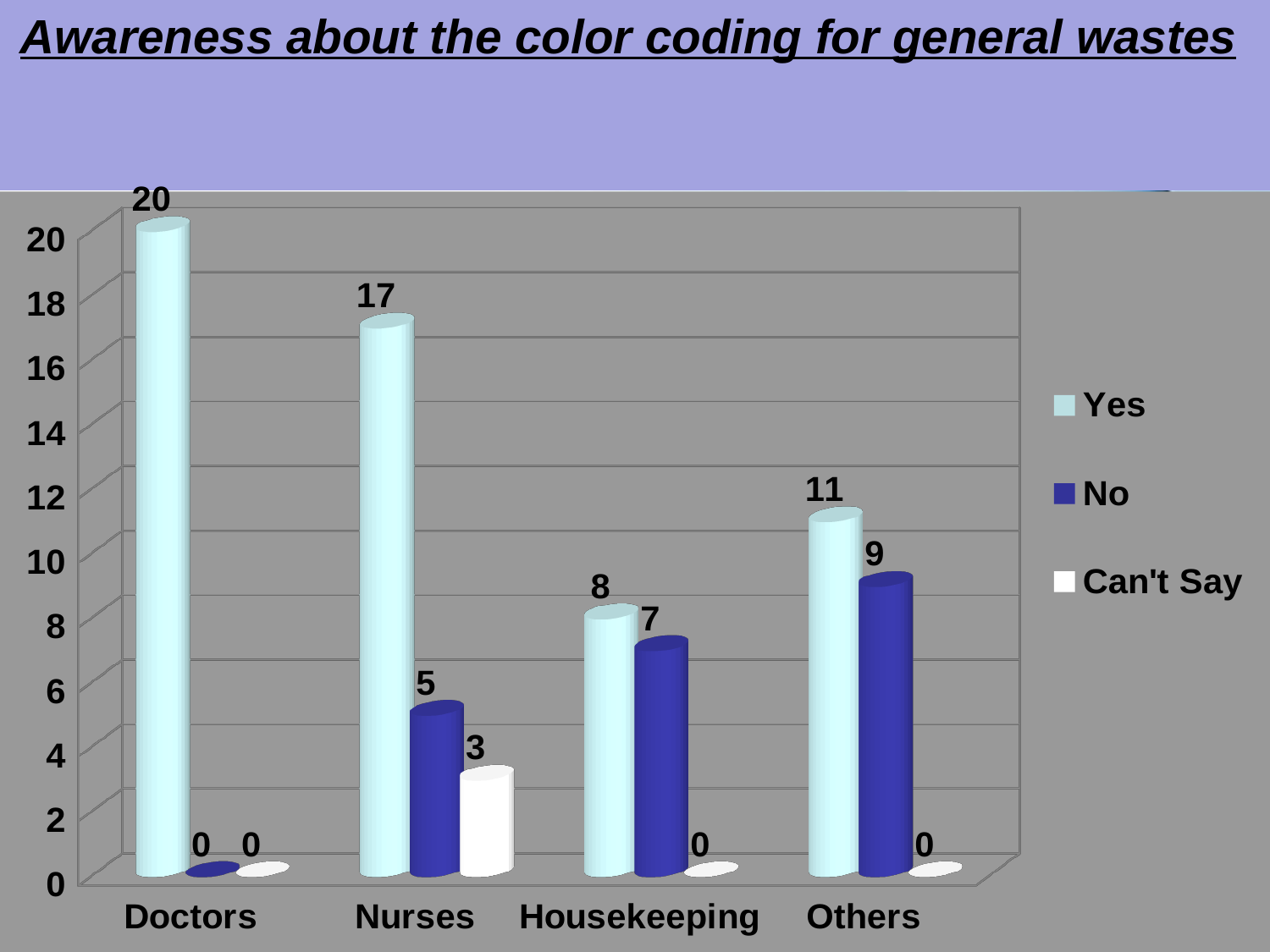

# Awareness about the color coding for general wastes

[unsupported chart]